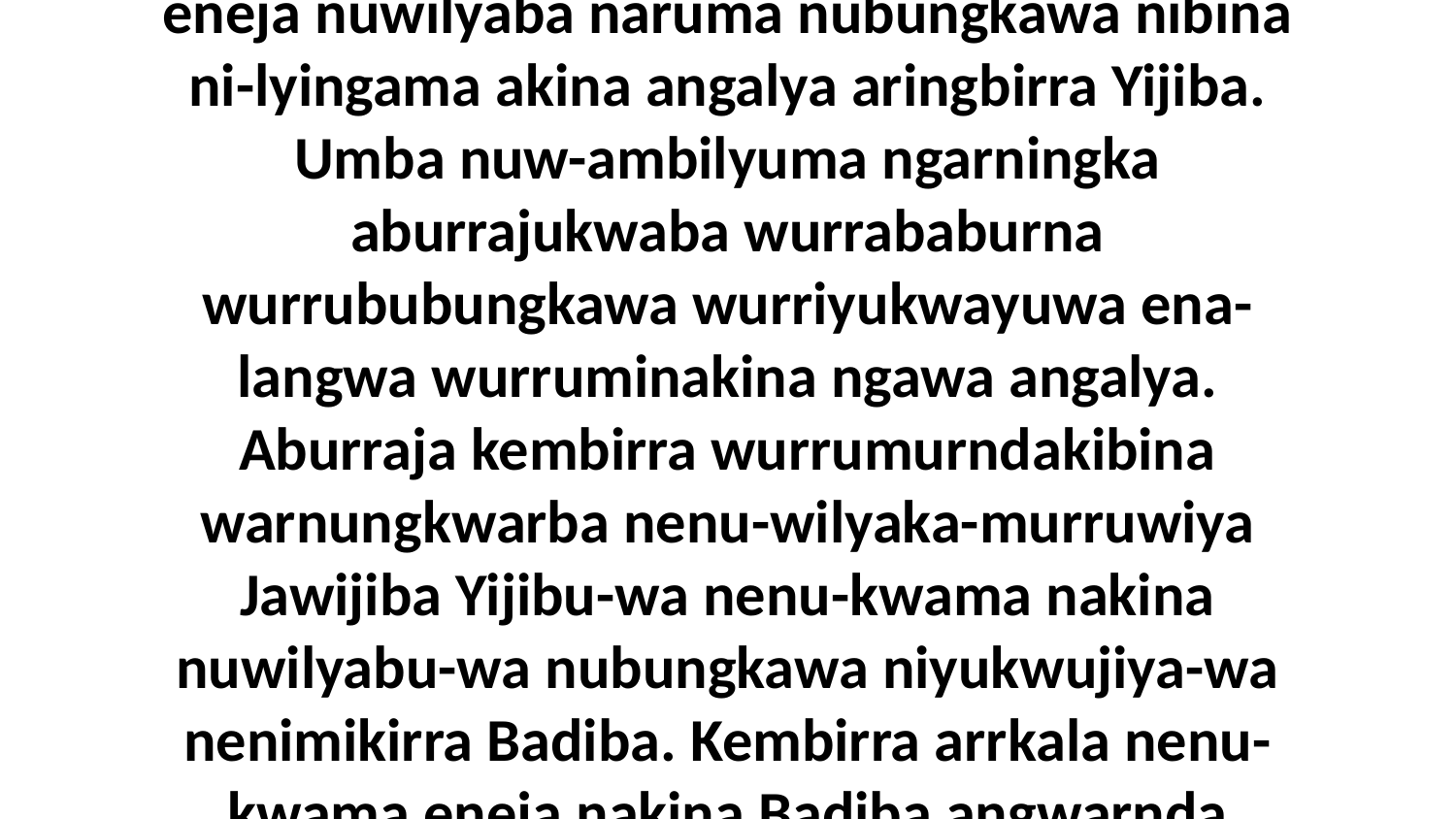

36 Aburraja wurrumurndakibina WarninguMidiyena warnungkwarba ne-beyindangu-mulangwa nibina Jawijiba kembirra nenu-wilyakama nakina Yijibu-wa. Akina-manja angalya Yijiba n-ambilyume-ka eneja nuwilyaba naruma nubungkawa nibina ni-lyingama akina angalya aringbirra Yijiba. Umba nuw-ambilyuma ngarningka aburrajukwaba wurrababurna wurrububungkawa wurriyukwayuwa ena-langwa wurruminakina ngawa angalya. Aburraja kembirra wurrumurndakibina warnungkwarba nenu-wilyaka-murruwiya Jawijiba Yijibu-wa nenu-kwama nakina nuwilyabu-wa nubungkawa niyukwujiya-wa nenimikirra Badiba. Kembirra arrkala nenu-kwama eneja nakina Badiba angwarnda nakina-murrada wurrumurndakakinu-wa warnungkwarba. Nakine-ka Badiba nu-bungkawadinuma nakina wurrawinyamba-manja narr-akukwurrajuwa-murrumanja alikira naruma-langwa nubungkawa.